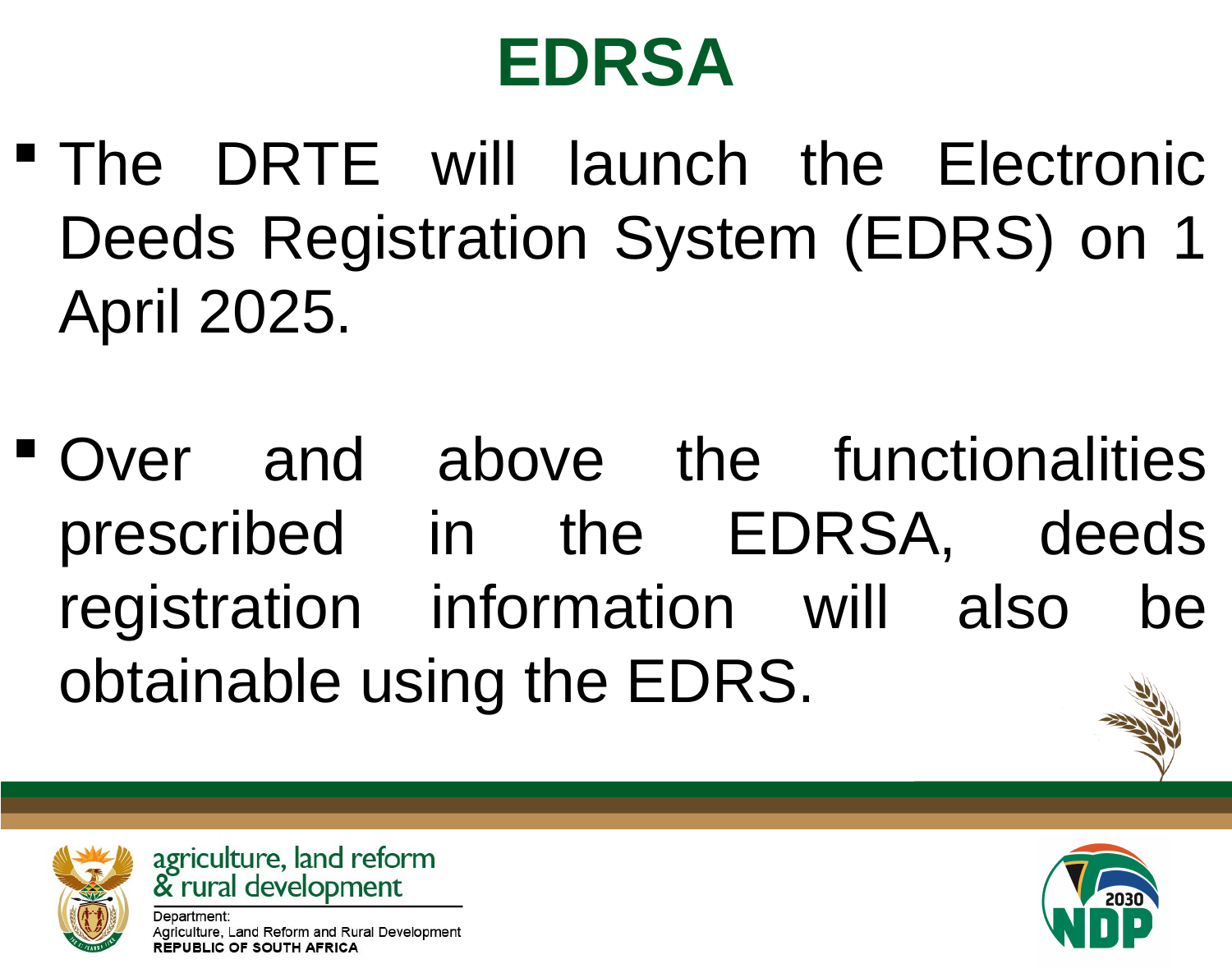

# EDRSA
The DRTE will launch the Electronic Deeds Registration System (EDRS) on 1 April 2025.

Over and above the functionalities prescribed in the EDRSA, deeds registration information will also be obtainable using the EDRS.